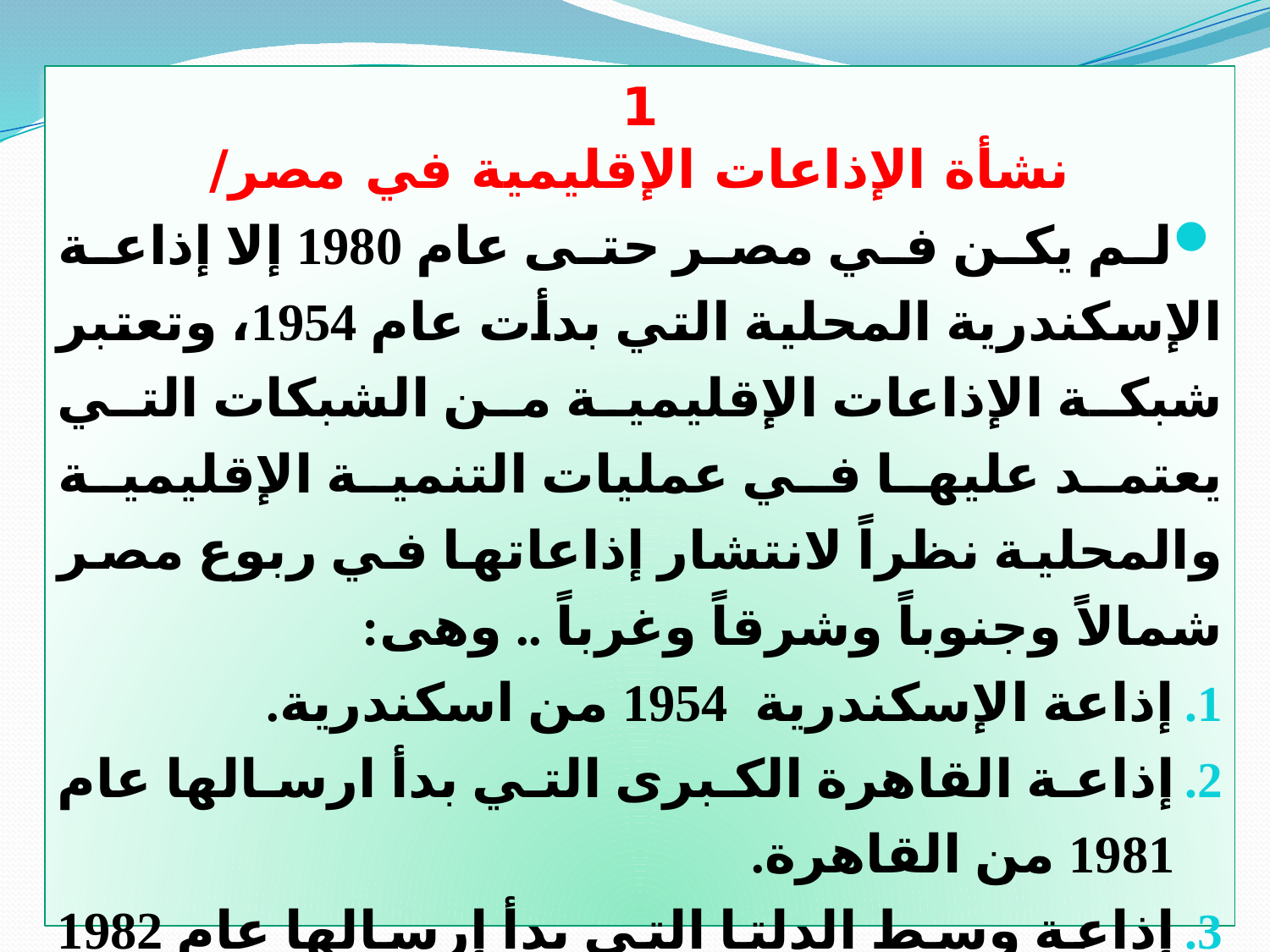

1
نشأة الإذاعات الإقليمية في مصر/
لم يكن في مصر حتى عام 1980 إلا إذاعة الإسكندرية المحلية التي بدأت عام 1954، وتعتبر شبكة الإذاعات الإقليمية من الشبكات التي يعتمد عليها في عمليات التنمية الإقليمية والمحلية نظراً لانتشار إذاعاتها في ربوع مصر شمالاً وجنوباً وشرقاً وغرباً .. وهى:
إذاعة الإسكندرية  1954 من اسكندرية.
إذاعة القاهرة الكبرى التي بدأ ارسالها عام 1981 من القاهرة.
إذاعة وسط الدلتا التي بدأ إرسالها عام 1982 من طنطا.
إذاعة شمال الصعيد التي بدأ ارسالها عام 1983من المنيا.
إذاعة شمال سيناء التي بدأ إرسالها عام 1984من العريش.